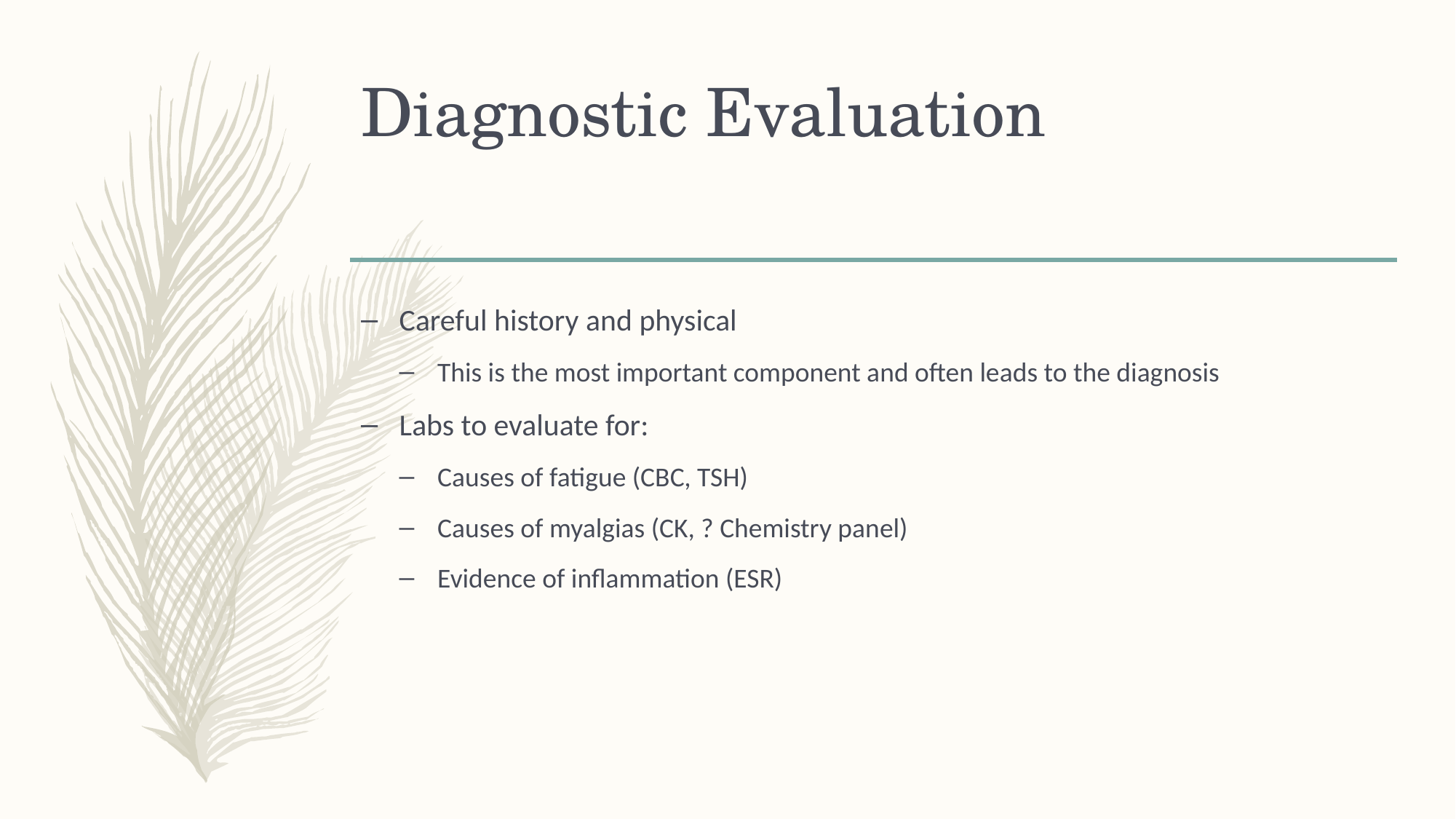

# Diagnostic Evaluation
Careful history and physical
This is the most important component and often leads to the diagnosis
Labs to evaluate for:
Causes of fatigue (CBC, TSH)
Causes of myalgias (CK, ? Chemistry panel)
Evidence of inflammation (ESR)